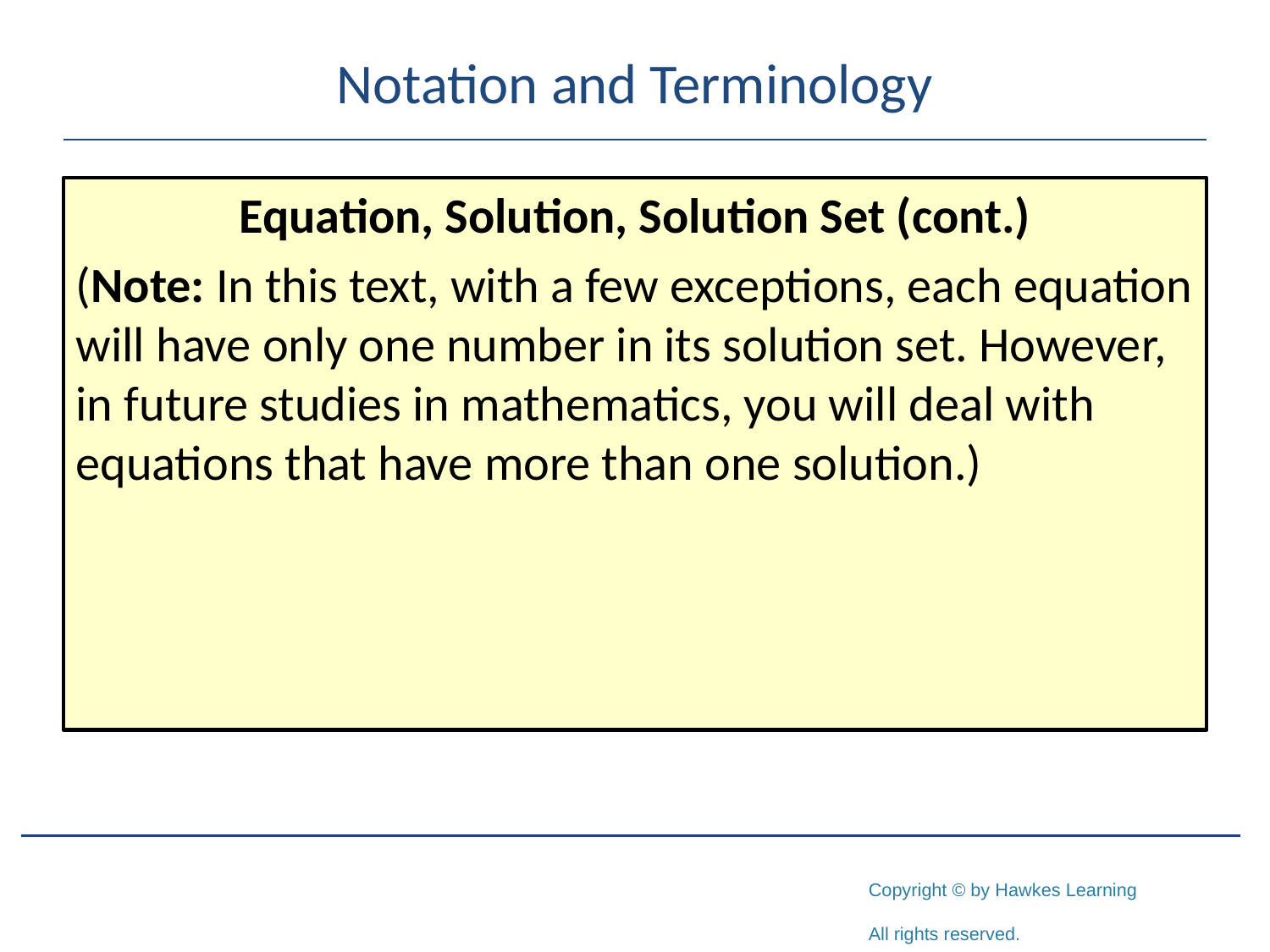

# Notation and Terminology
Equation, Solution, Solution Set (cont.)
(Note: In this text, with a few exceptions, each equation will have only one number in its solution set. However, in future studies in mathematics, you will deal with equations that have more than one solution.)